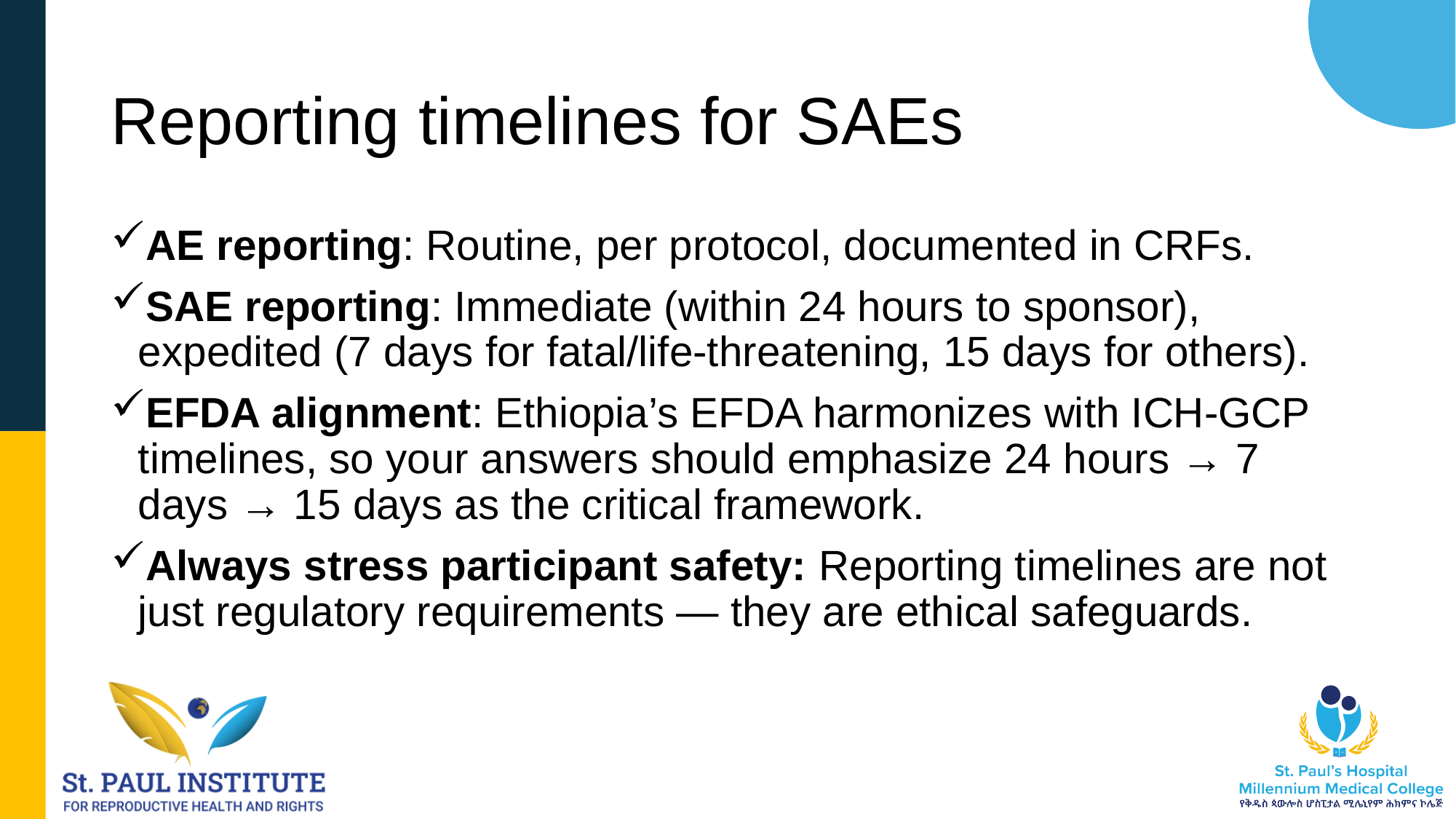

# Reporting timelines for SAEs
AE reporting: Routine, per protocol, documented in CRFs.
SAE reporting: Immediate (within 24 hours to sponsor), expedited (7 days for fatal/life-threatening, 15 days for others).
EFDA alignment: Ethiopia’s EFDA harmonizes with ICH-GCP timelines, so your answers should emphasize 24 hours → 7 days → 15 days as the critical framework.
Always stress participant safety: Reporting timelines are not just regulatory requirements — they are ethical safeguards.